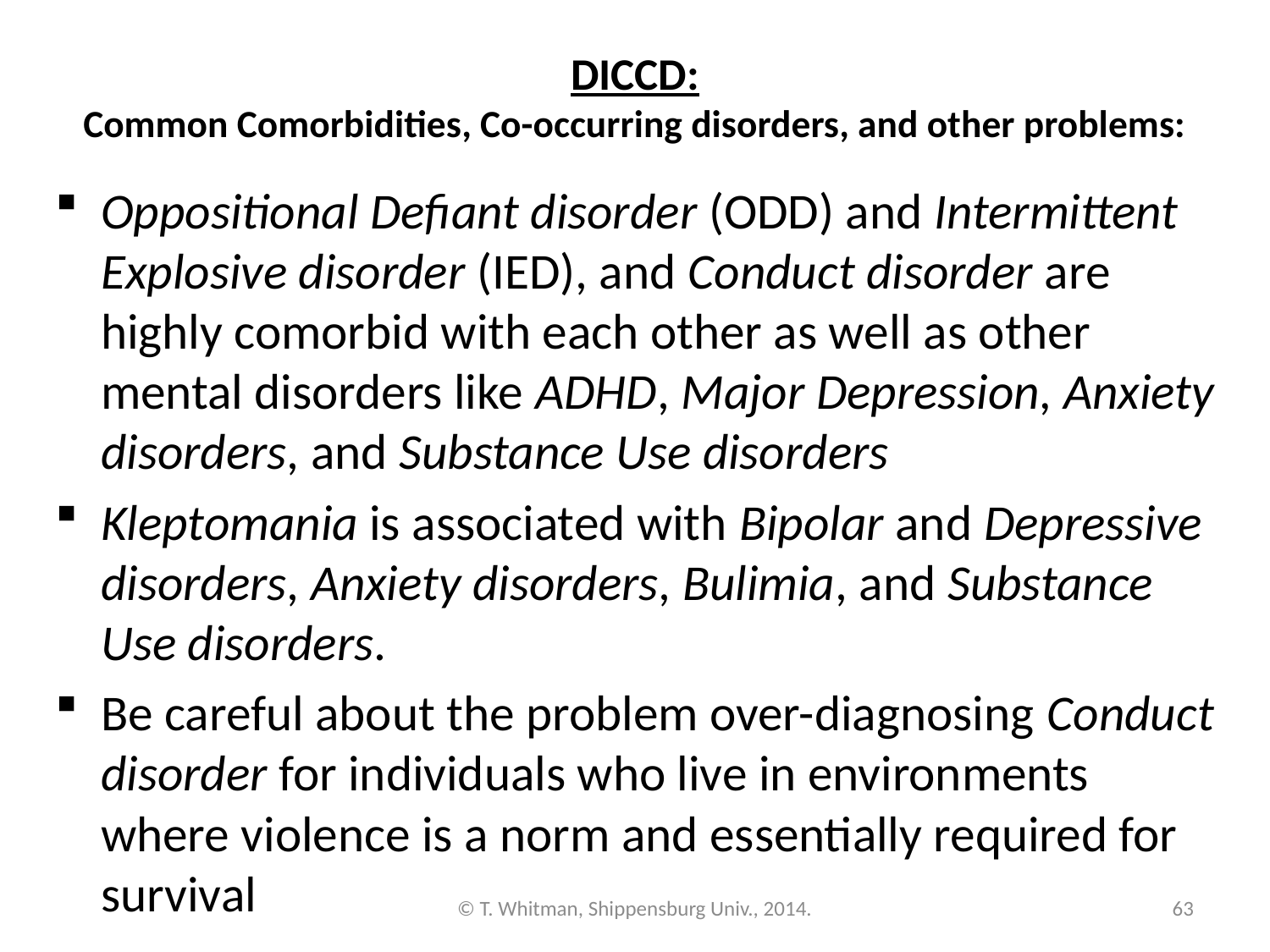

# DICCD: Common Comorbidities, Co-occurring disorders, and other problems:
Oppositional Defiant disorder (ODD) and Intermittent Explosive disorder (IED), and Conduct disorder are highly comorbid with each other as well as other mental disorders like ADHD, Major Depression, Anxiety disorders, and Substance Use disorders
Kleptomania is associated with Bipolar and Depressive disorders, Anxiety disorders, Bulimia, and Substance Use disorders.
Be careful about the problem over-diagnosing Conduct disorder for individuals who live in environments where violence is a norm and essentially required for survival

© T. Whitman, Shippensburg Univ., 2014.
63